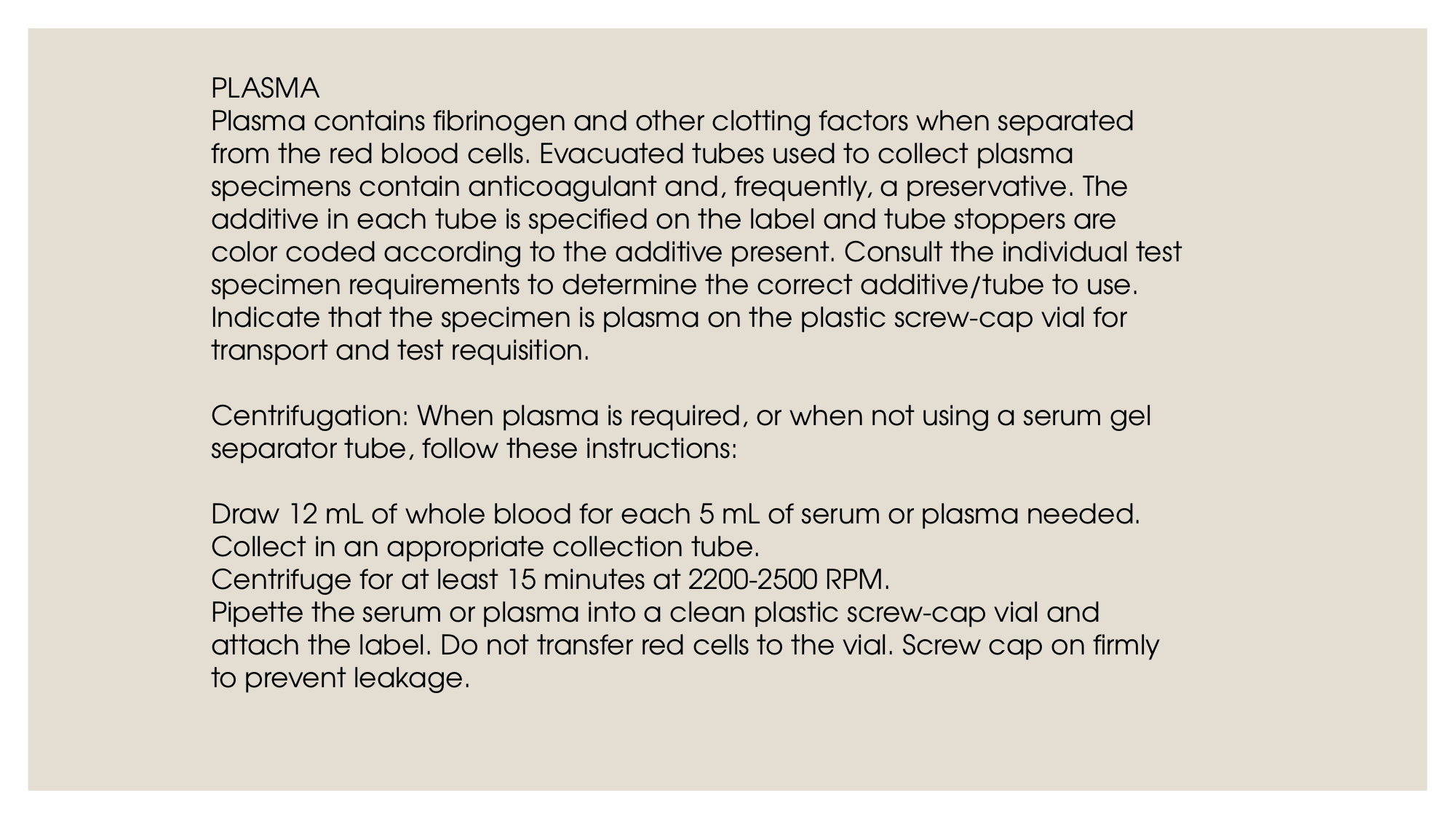

PLASMA
Plasma contains fibrinogen and other clotting factors when separated from the red blood cells. Evacuated tubes used to collect plasma specimens contain anticoagulant and, frequently, a preservative. The additive in each tube is specified on the label and tube stoppers are color coded according to the additive present. Consult the individual test specimen requirements to determine the correct additive/tube to use. Indicate that the specimen is plasma on the plastic screw-cap vial for transport and test requisition.

Centrifugation: When plasma is required, or when not using a serum gel separator tube, follow these instructions:

Draw 12 mL of whole blood for each 5 mL of serum or plasma needed. Collect in an appropriate collection tube.
Centrifuge for at least 15 minutes at 2200-2500 RPM.
Pipette the serum or plasma into a clean plastic screw-cap vial and attach the label. Do not transfer red cells to the vial. Screw cap on firmly to prevent leakage.